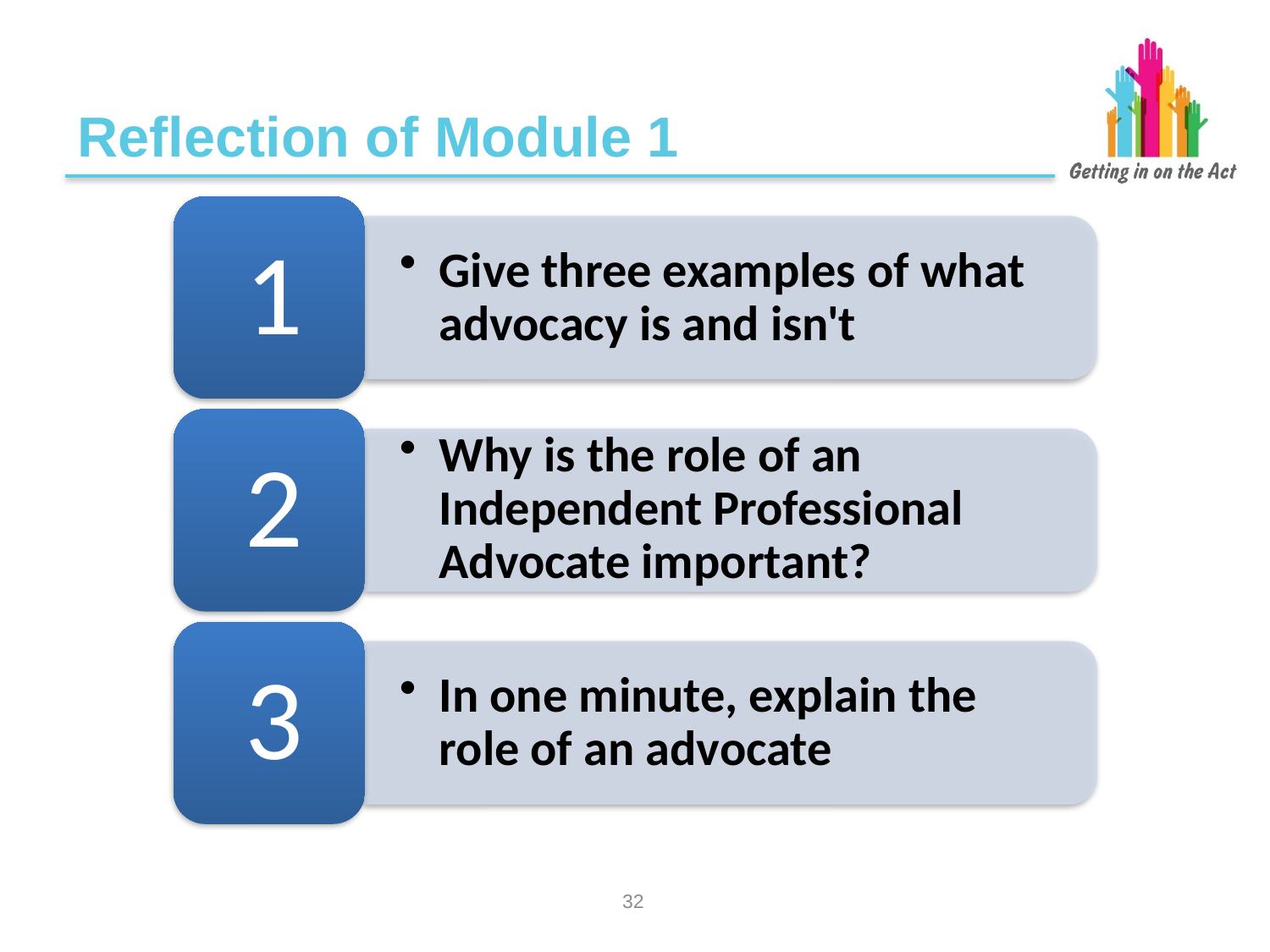

# Reflection of Module 1
Give three examples of what advocacy is and isn't
1

Why is the role of an Independent Professional Advocate important?

2
In one minute, explain the role of an advocate
3
32